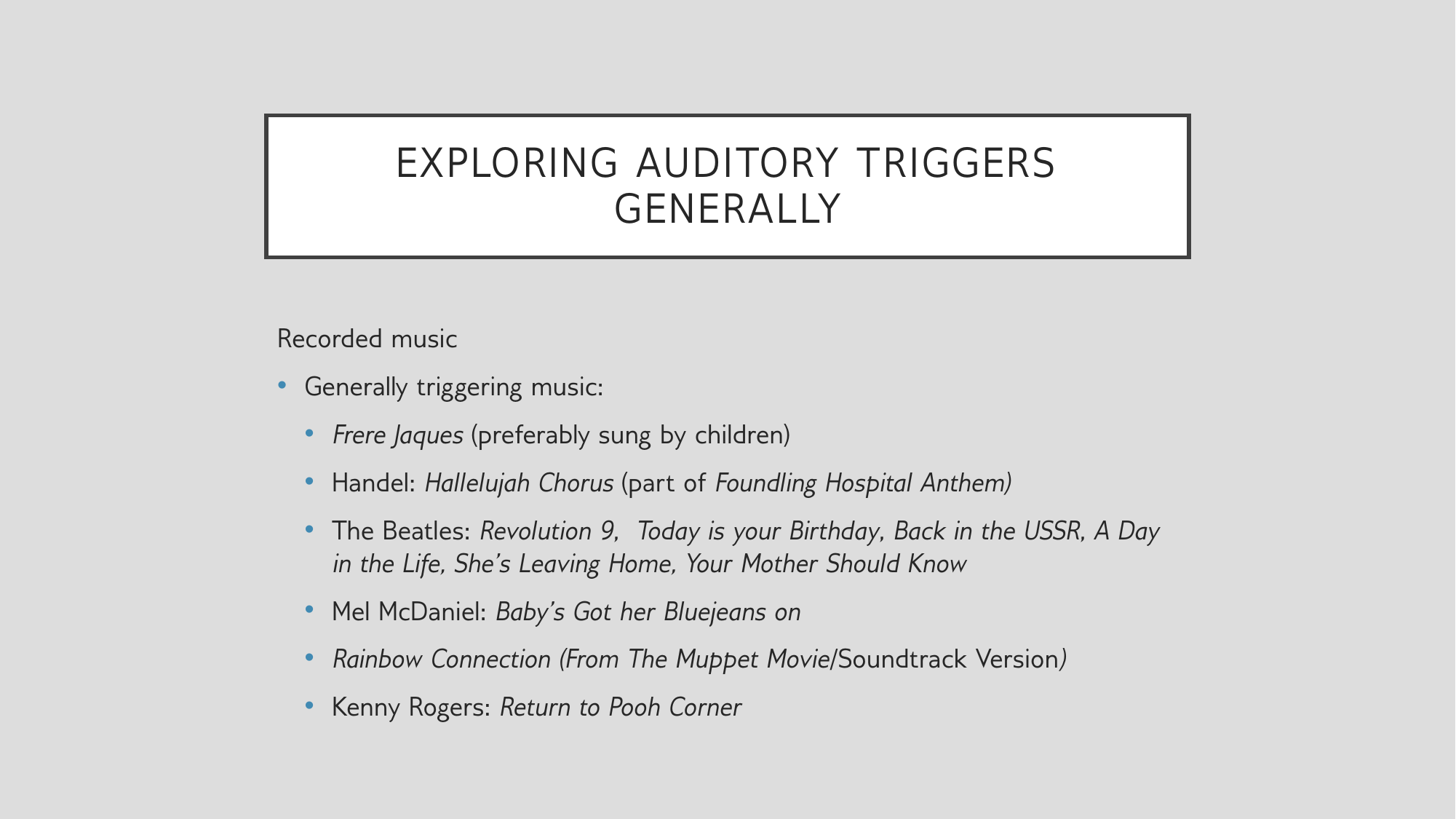

# Exploring auditory triggers generally
Recorded music
Generally triggering music:
Frere Jaques (preferably sung by children)
Handel: Hallelujah Chorus (part of Foundling Hospital Anthem)
The Beatles: Revolution 9,  Today is your Birthday, Back in the USSR, A Day in the Life, She’s Leaving Home, Your Mother Should Know
Mel McDaniel: Baby’s Got her Bluejeans on
Rainbow Connection (From The Muppet Movie/Soundtrack Version)
Kenny Rogers: Return to Pooh Corner